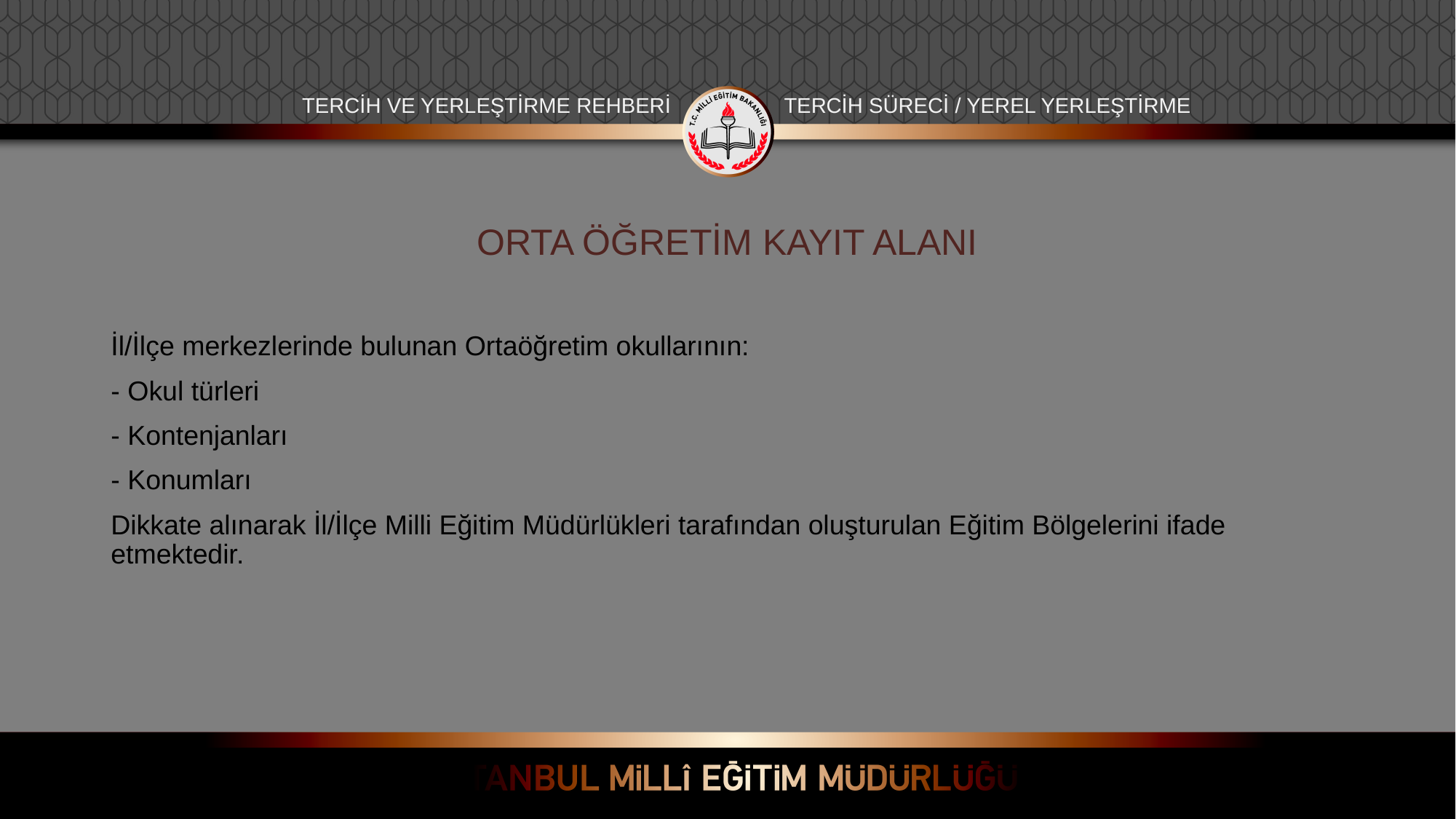

TERCİH VE YERLEŞTİRME REHBERİ
TERCİH SÜRECİ / YEREL YERLEŞTİRME
ORTA ÖĞRETİM KAYIT ALANI

İl/İlçe merkezlerinde bulunan Ortaöğretim okullarının:
- Okul türleri
- Kontenjanları
- Konumları
Dikkate alınarak İl/İlçe Milli Eğitim Müdürlükleri tarafından oluşturulan Eğitim Bölgelerini ifade etmektedir.